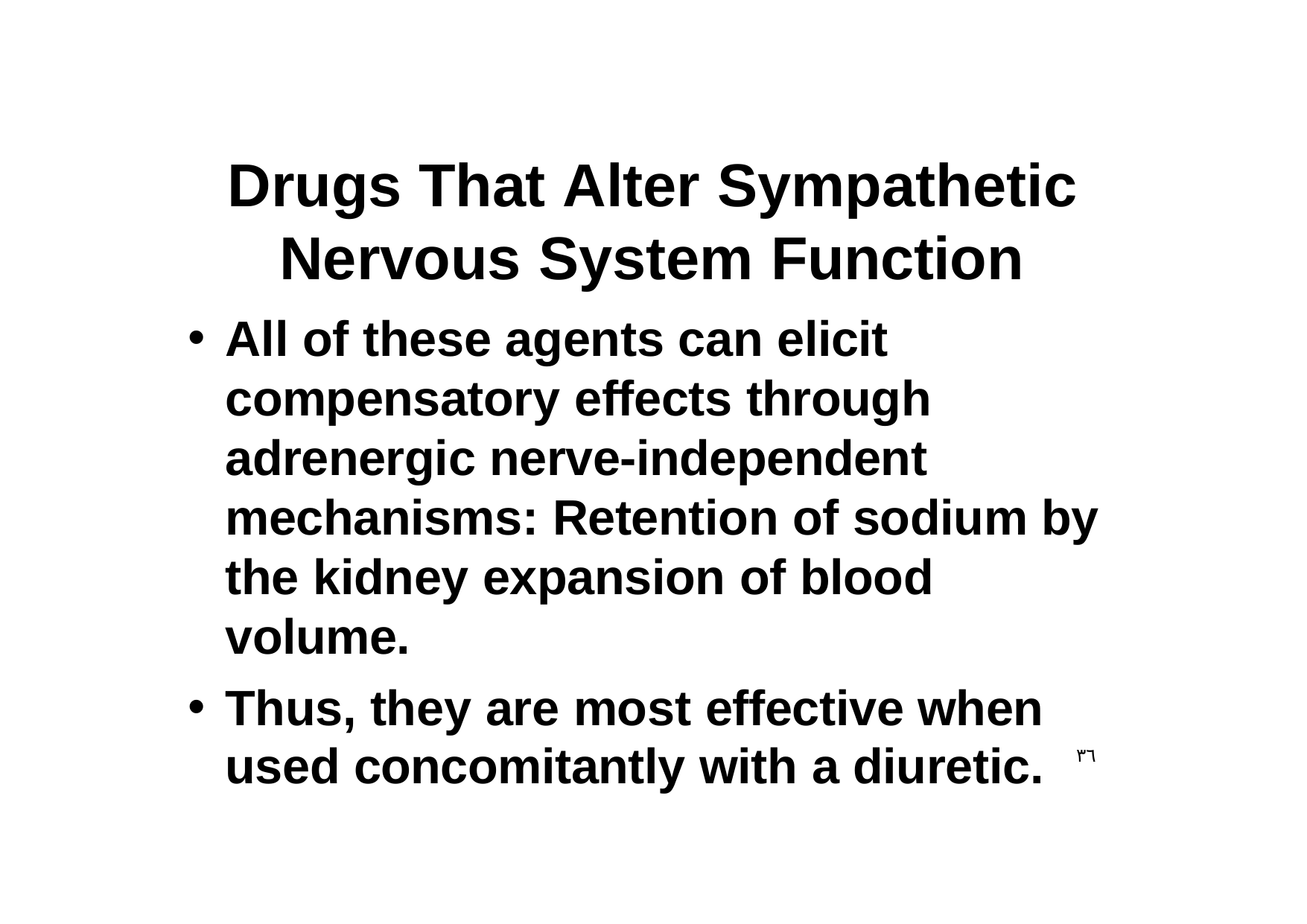

# Drugs That Alter Sympathetic Nervous System Function
All of these agents can elicit compensatory effects through adrenergic nerve-independent mechanisms: Retention of sodium by the kidney expansion of blood volume.
Thus, they are most effective when

used concomitantly with a diuretic.
٣٦